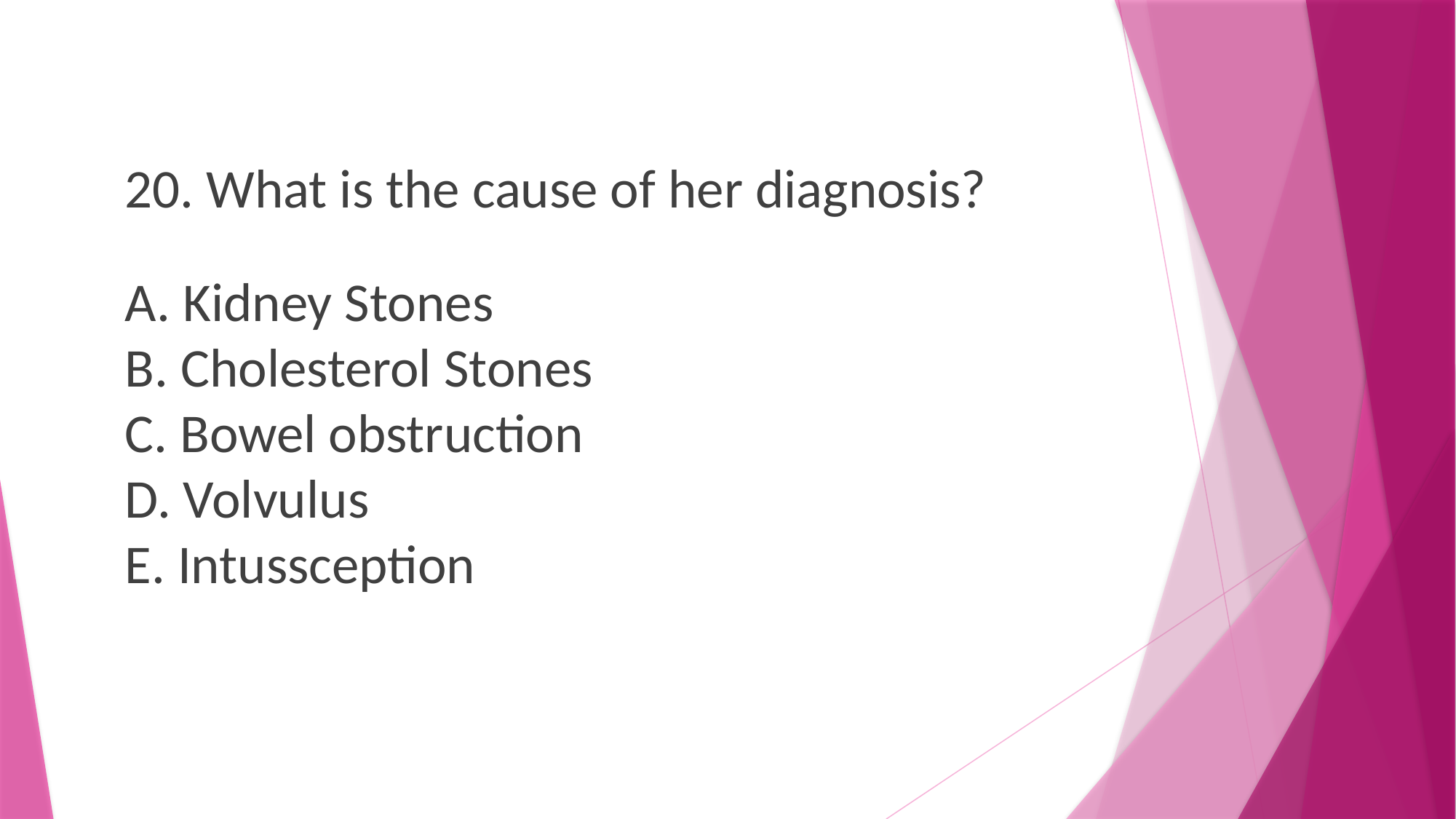

20. What is the cause of her diagnosis?
A. Kidney Stones
B. Cholesterol Stones
C. Bowel obstruction
D. Volvulus
E. Intussception